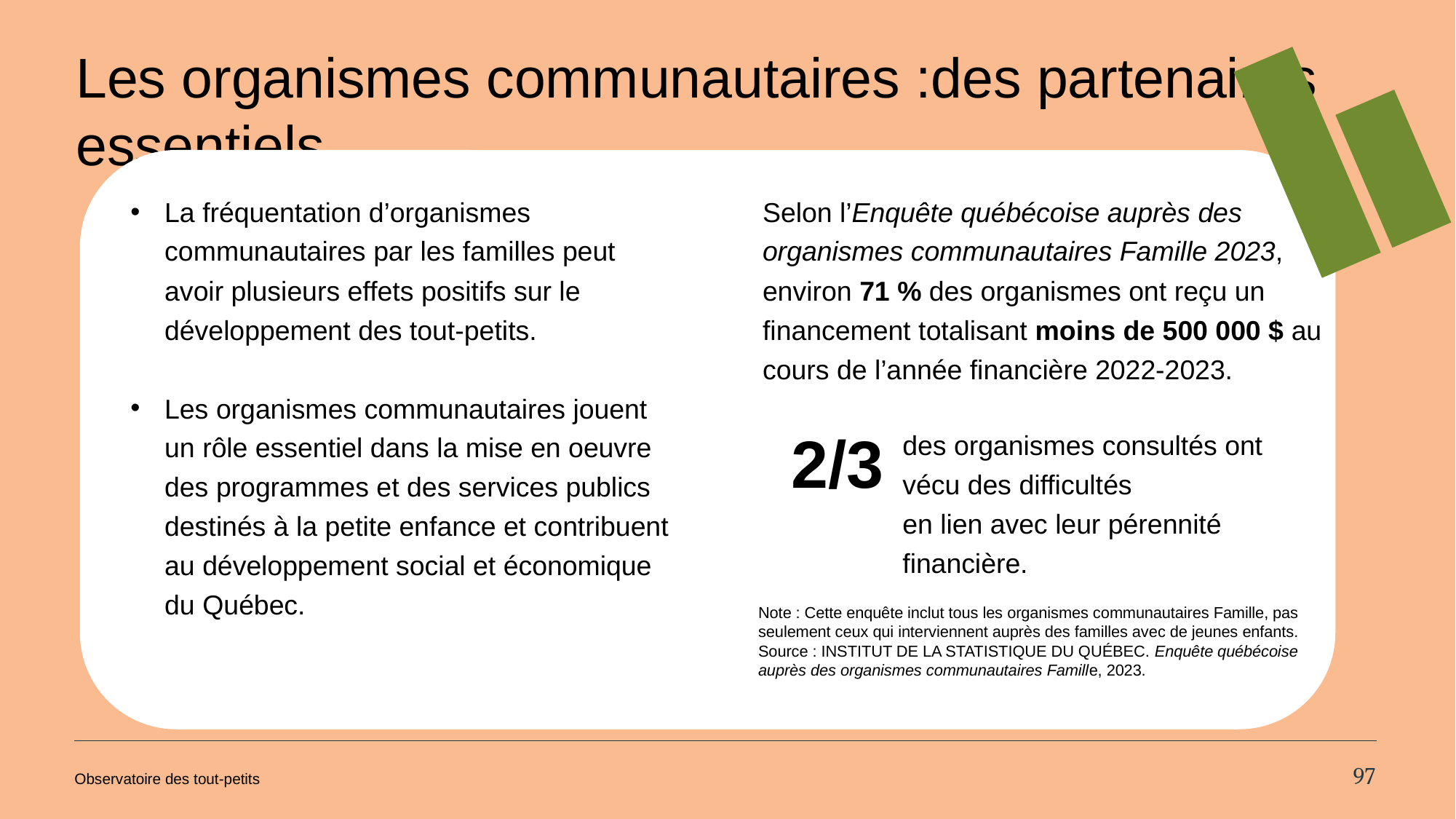

# Les organismes communautaires :des partenaires essentiels

La fréquentation d’organismes communautaires par les familles peut avoir plusieurs effets positifs sur le développement des tout-petits.

Les organismes communautaires jouent un rôle essentiel dans la mise en oeuvre des programmes et des services publics destinés à la petite enfance et contribuent au développement social et économique du Québec.
Selon l’Enquête québécoise auprès des organismes communautaires Famille 2023, environ 71 % des organismes ont reçu un financement totalisant moins de 500 000 $ au cours de l’année financière 2022-2023.
2/3
des organismes consultés ont vécu des difficultés
en lien avec leur pérennité financière.
Note : Cette enquête inclut tous les organismes communautaires Famille, pas seulement ceux qui interviennent auprès des familles avec de jeunes enfants.
Source : INSTITUT DE LA STATISTIQUE DU QUÉBEC. Enquête québécoise auprès des organismes communautaires Famille, 2023.
97
Observatoire des tout-petits